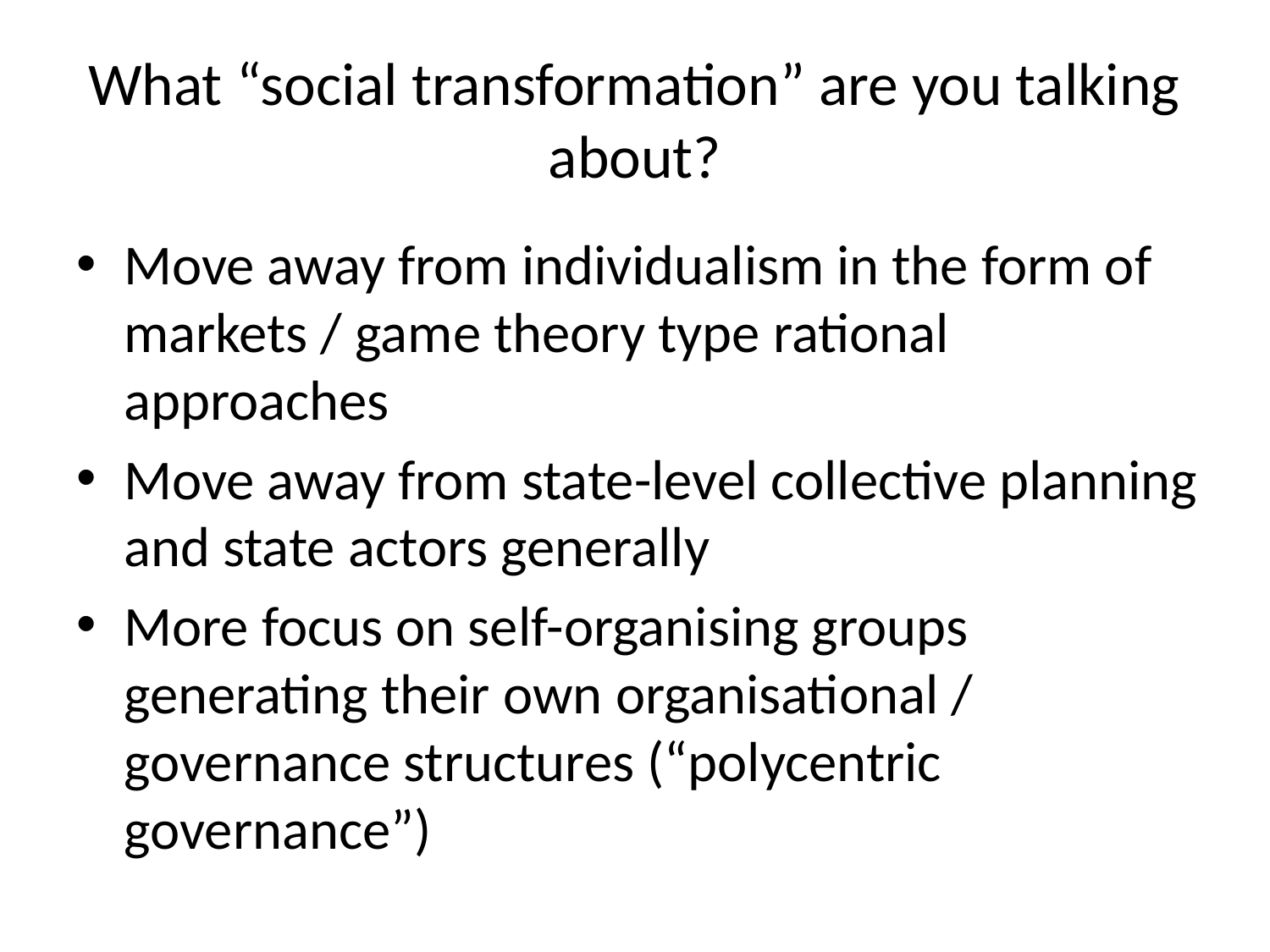

# What “social transformation” are you talking about?
Move away from individualism in the form of markets / game theory type rational approaches
Move away from state-level collective planning and state actors generally
More focus on self-organising groups generating their own organisational / governance structures (“polycentric governance”)